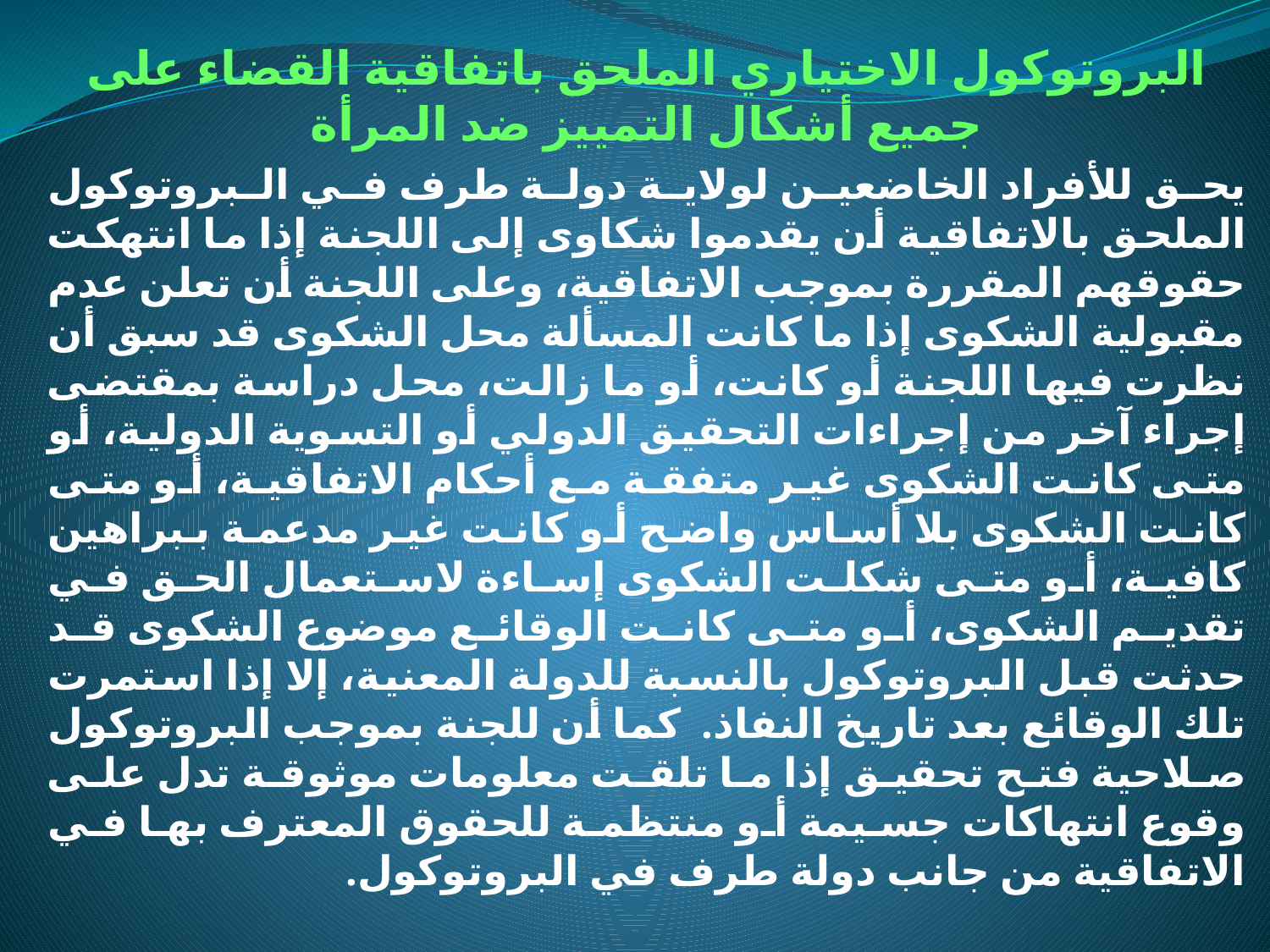

البروتوكول الاختياري الملحق باتفاقية القضاء على جميع أشكال التمييز ضد المرأة
يحق للأفراد الخاضعين لولاية دولة طرف في البروتوكول الملحق بالاتفاقية أن يقدموا شكاوى إلى اللجنة إذا ما انتهكت حقوقهم المقررة بموجب الاتفاقية، وعلى اللجنة أن تعلن عدم مقبولية الشكوى إذا ما كانت المسألة محل الشكوى قد سبق أن نظرت فيها اللجنة أو كانت، أو ما زالت، محل دراسة بمقتضى إجراء آخر من إجراءات التحقيق الدولي أو التسوية الدولية، أو متى كانت الشكوى غير متفقة مع أحكام الاتفاقية، أو متى كانت الشكوى بلا أساس واضح أو كانت غير مدعمة ببراهين كافية، أو متى شكلت الشكوى إساءة لاستعمال الحق في تقديم الشكوى، أو متى كانت الوقائع موضوع الشكوى قد حدثت قبل البروتوكول بالنسبة للدولة المعنية، إلا إذا استمرت تلك الوقائع بعد تاريخ النفاذ.  كما أن للجنة بموجب البروتوكول صلاحية فتح تحقيق إذا ما تلقت معلومات موثوقة تدل على وقوع انتهاكات جسيمة أو منتظمة للحقوق المعترف بها في الاتفاقية من جانب دولة طرف في البروتوكول.